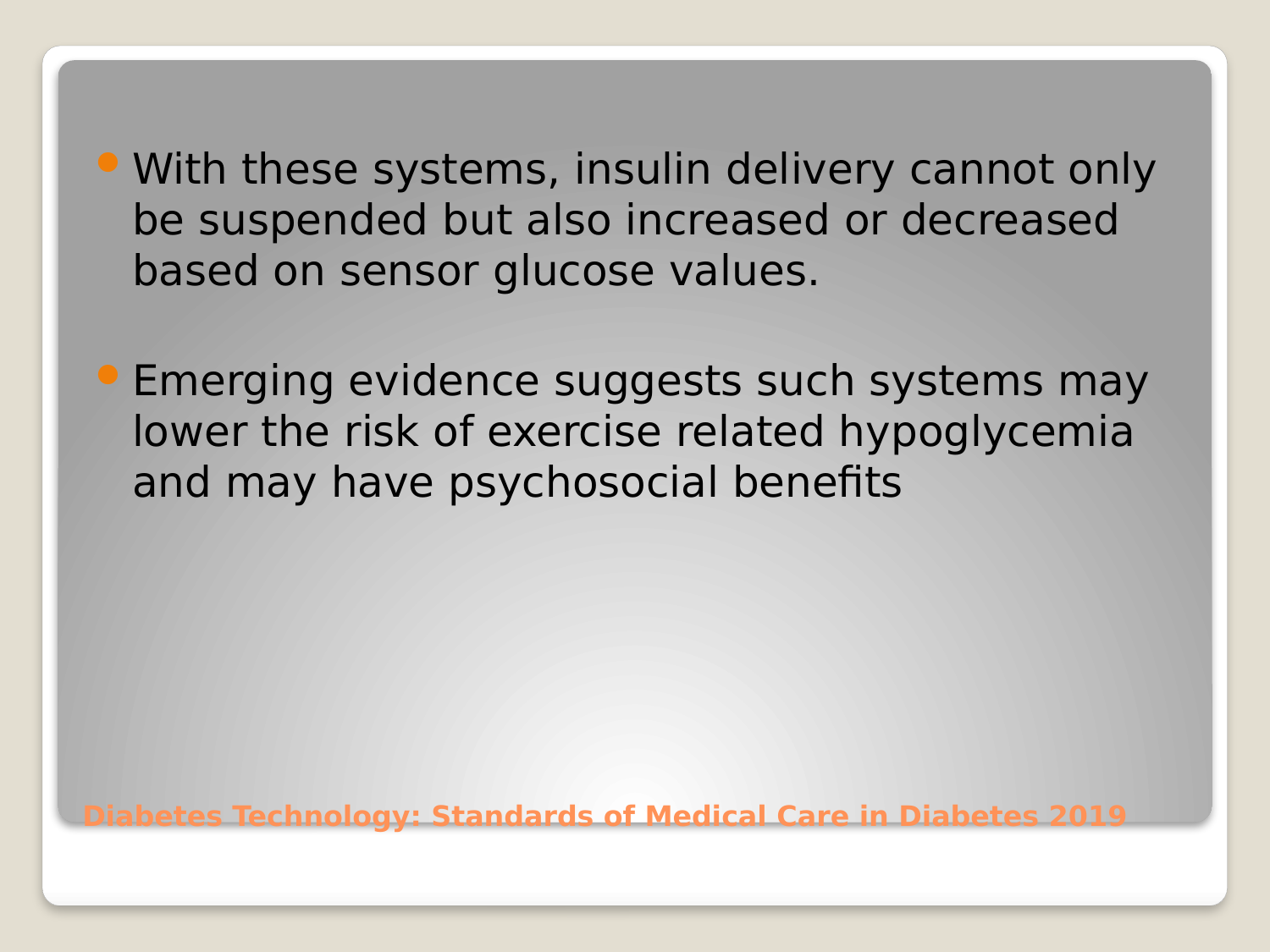

With these systems, insulin delivery cannot only be suspended but also increased or decreased based on sensor glucose values.

Emerging evidence suggests such systems may lower the risk of exercise related hypoglycemia and may have psychosocial benefits
# Diabetes Technology: Standards of Medical Care in Diabetes 2019